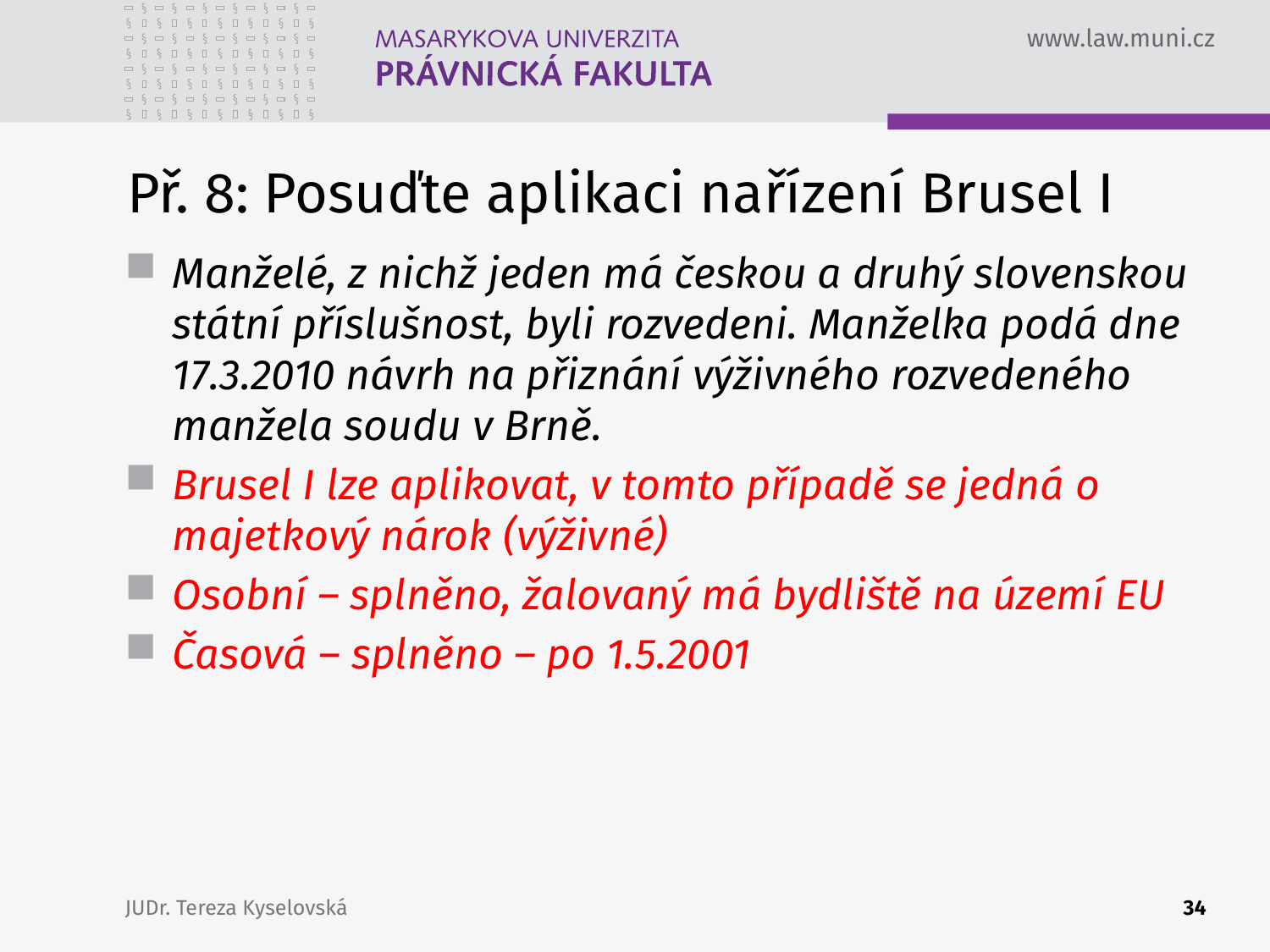

# Př. 8: Posuďte aplikaci nařízení Brusel I
Manželé, z nichž jeden má českou a druhý slovenskou státní příslušnost, byli rozvedeni. Manželka podá dne 17.3.2010 návrh na přiznání výživného rozvedeného manžela soudu v Brně.
Brusel I lze aplikovat, v tomto případě se jedná o majetkový nárok (výživné)
Osobní – splněno, žalovaný má bydliště na území EU
Časová – splněno – po 1.5.2001

JUDr. Tereza Kyselovská
34